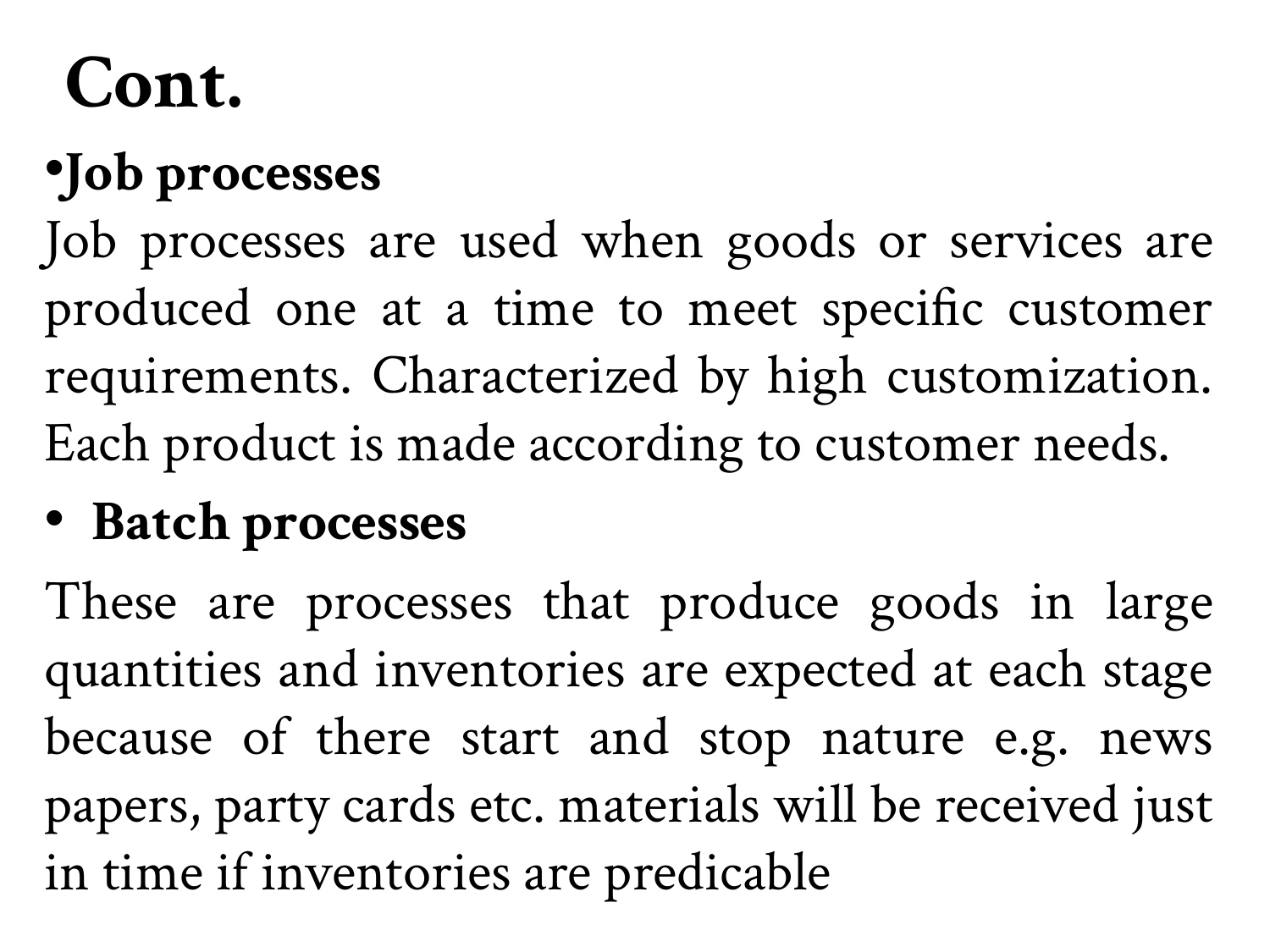

# Cont.
Job processes
Job processes are used when goods or services are produced one at a time to meet specific customer requirements. Characterized by high customization. Each product is made according to customer needs.
Batch processes
These are processes that produce goods in large quantities and inventories are expected at each stage because of there start and stop nature e.g. news papers, party cards etc. materials will be received just in time if inventories are predicable